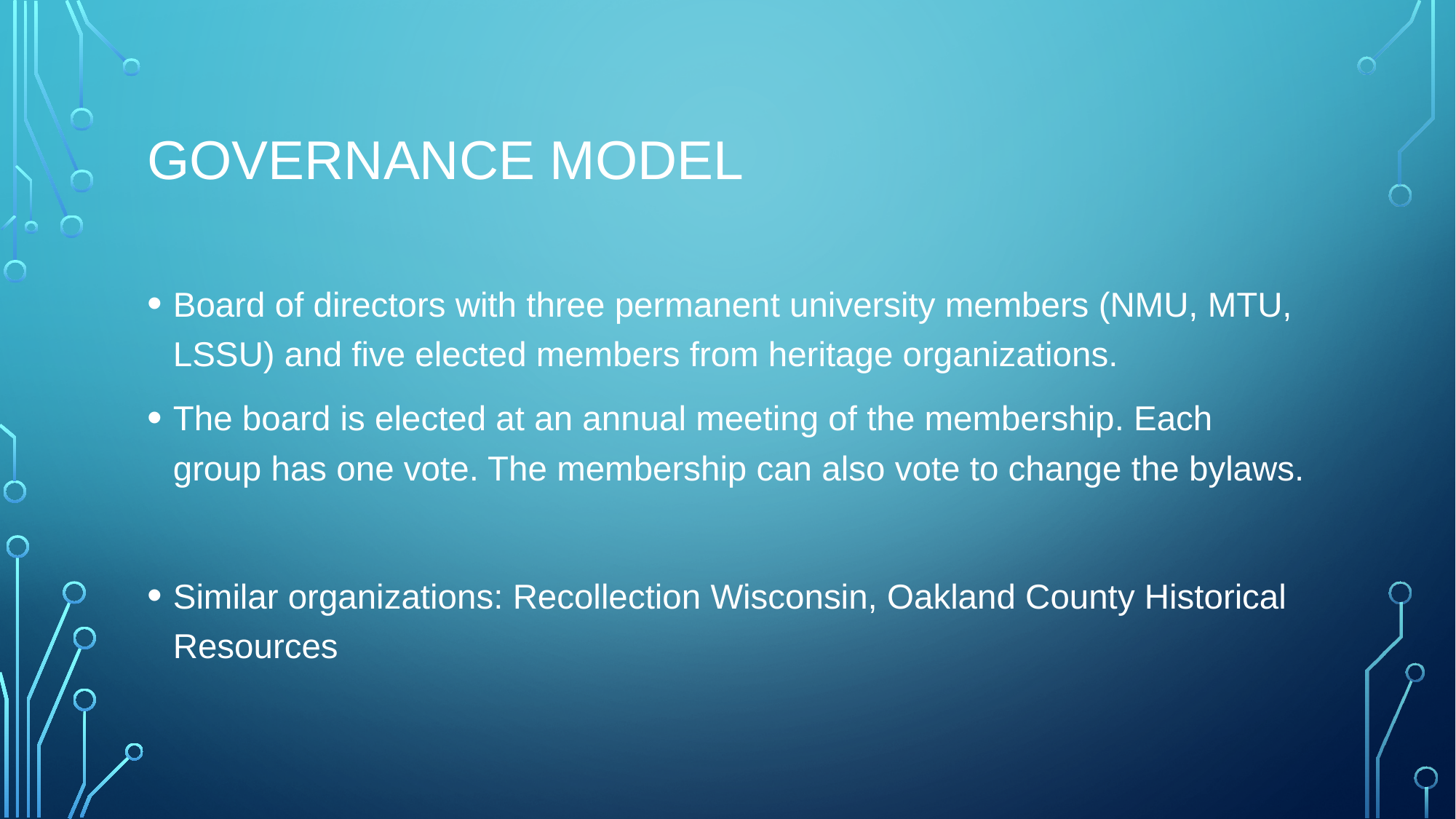

# Governance model
Board of directors with three permanent university members (NMU, MTU, LSSU) and five elected members from heritage organizations.
The board is elected at an annual meeting of the membership. Each group has one vote. The membership can also vote to change the bylaws.

Similar organizations: Recollection Wisconsin, Oakland County Historical Resources